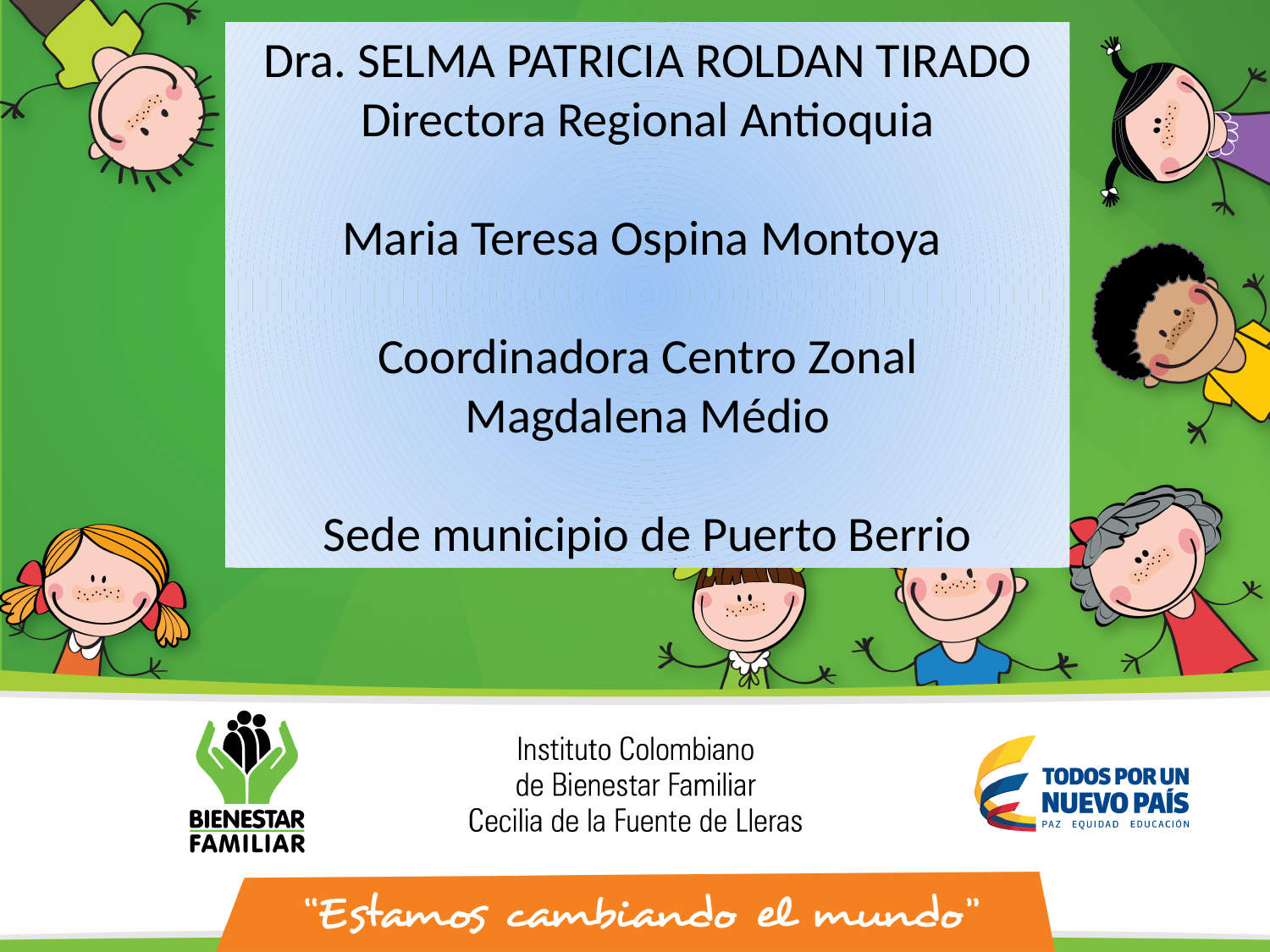

Dra. SELMA PATRICIA ROLDAN TIRADO
Directora Regional Antioquia

Maria Teresa Ospina Montoya

Coordinadora Centro Zonal
Magdalena Médio

Sede municipio de Puerto Berrio